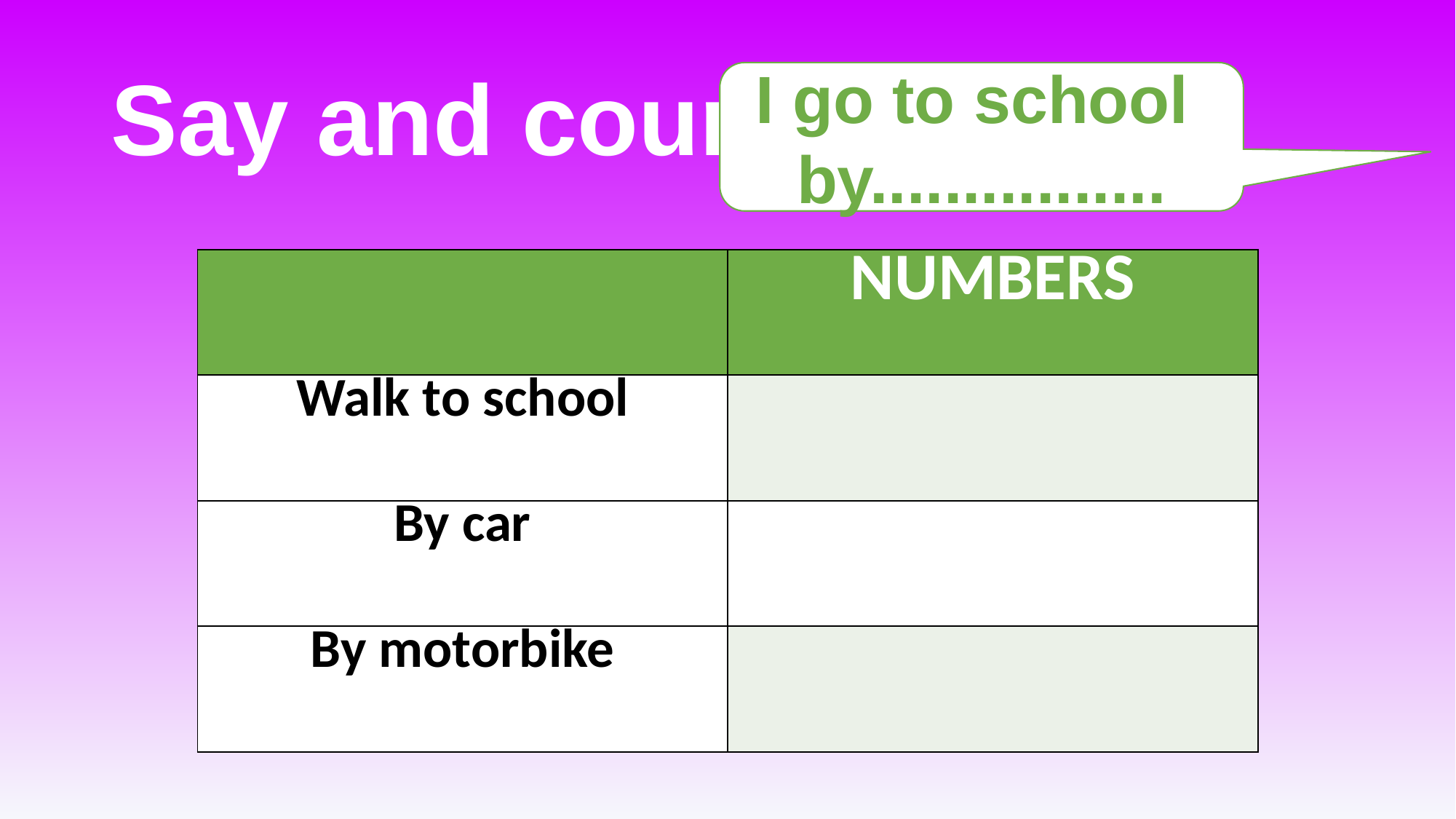

# Say and count:
I go to school
by................
|  | NUMBERS |
| --- | --- |
| Walk to school |  |
| By car |  |
| By motorbike |  |